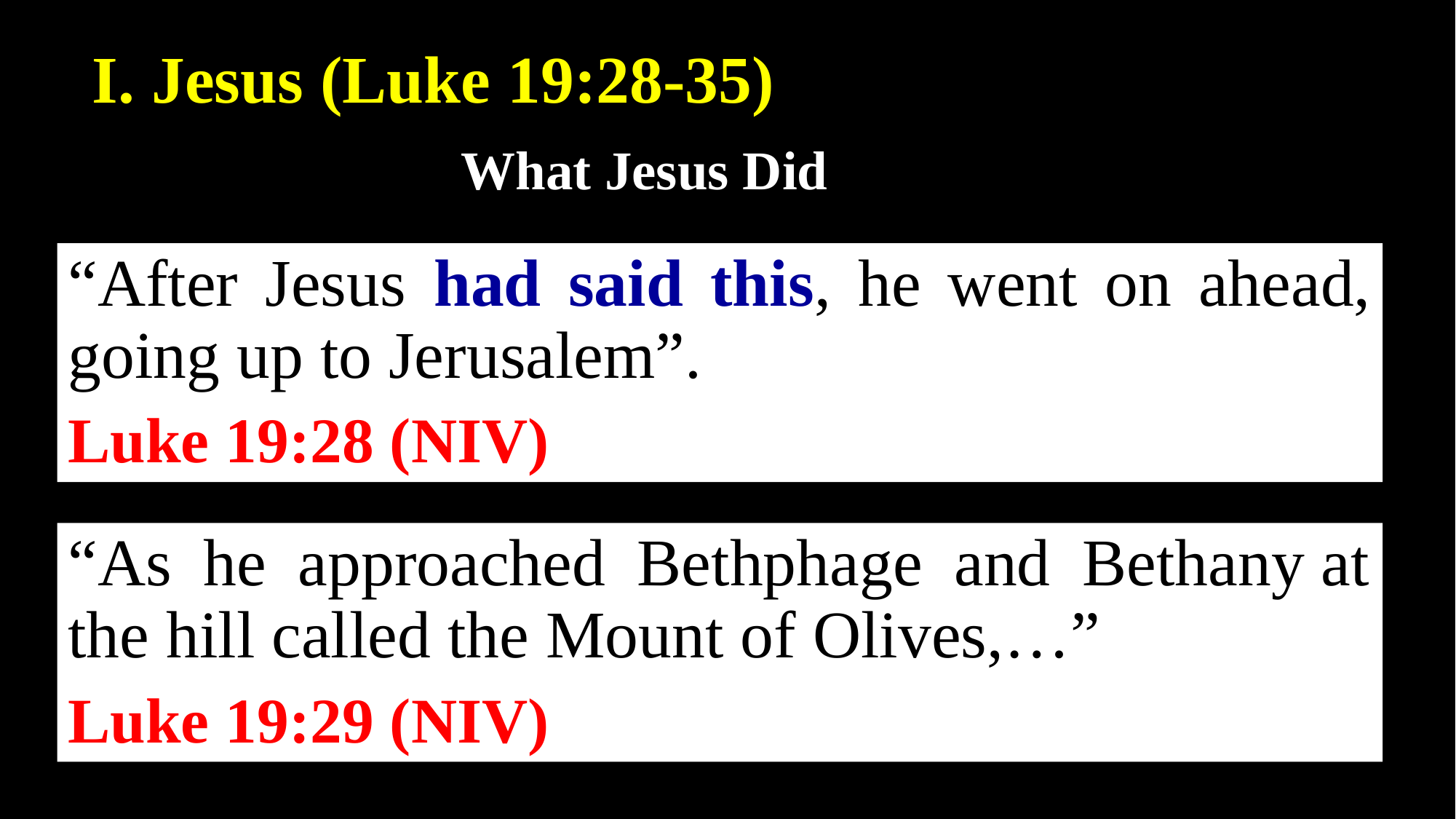

I. Jesus (Luke 19:28-35)
What Jesus Did
“After Jesus had said this, he went on ahead, going up to Jerusalem”.
Luke 19:28 (NIV)
“As he approached Bethphage and Bethany at the hill called the Mount of Olives,…”
Luke 19:29 (NIV)